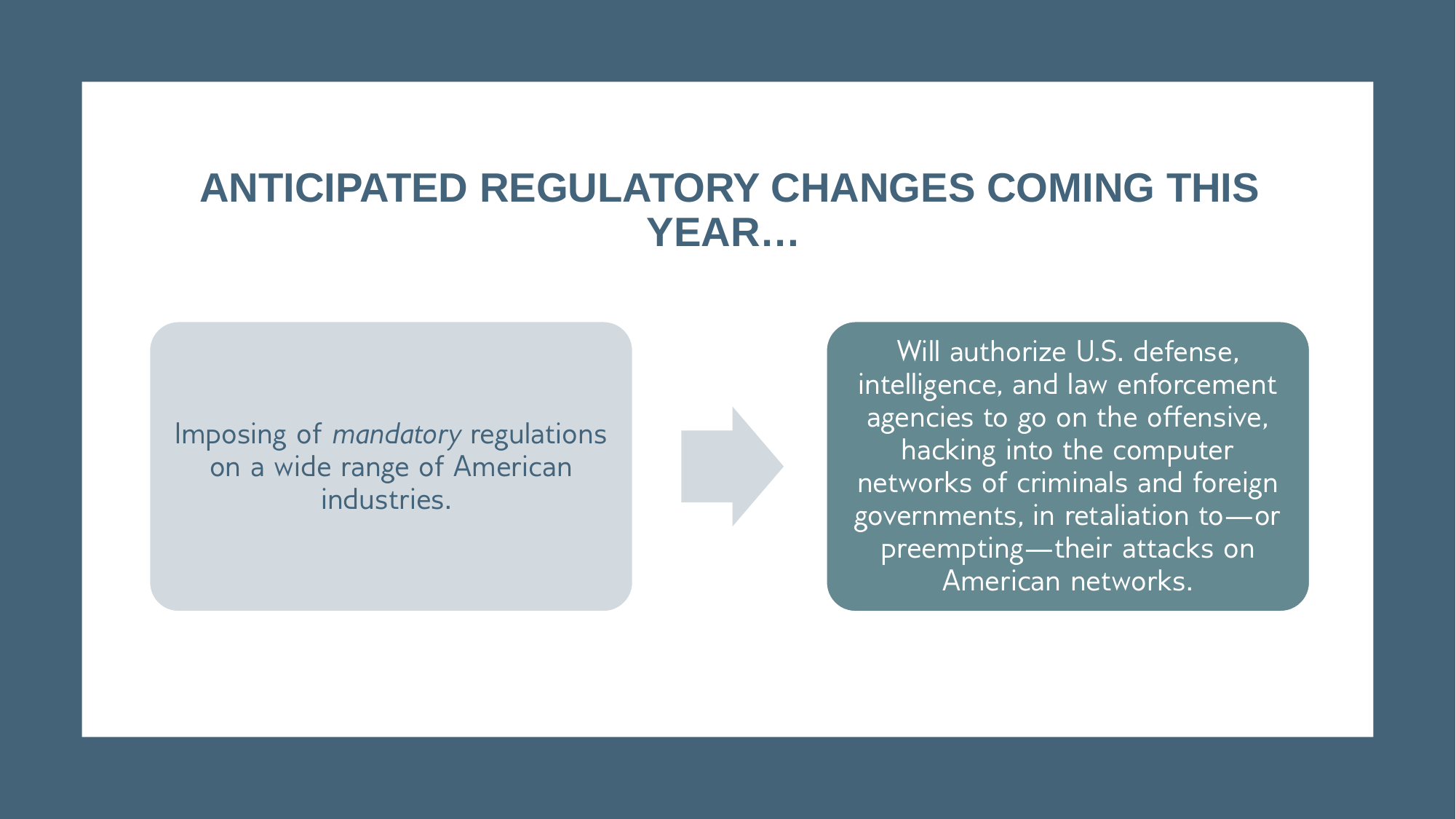

# ANTICIPATED REGULATORY CHANGES COMING THIS YEAR…

Imposing of mandatory regulations on a wide range of American industries.
Will authorize U.S. defense, intelligence, and law enforcement agencies to go on the offensive, hacking into the computer networks of criminals and foreign governments, in retaliation to—or preempting—their attacks on American networks.